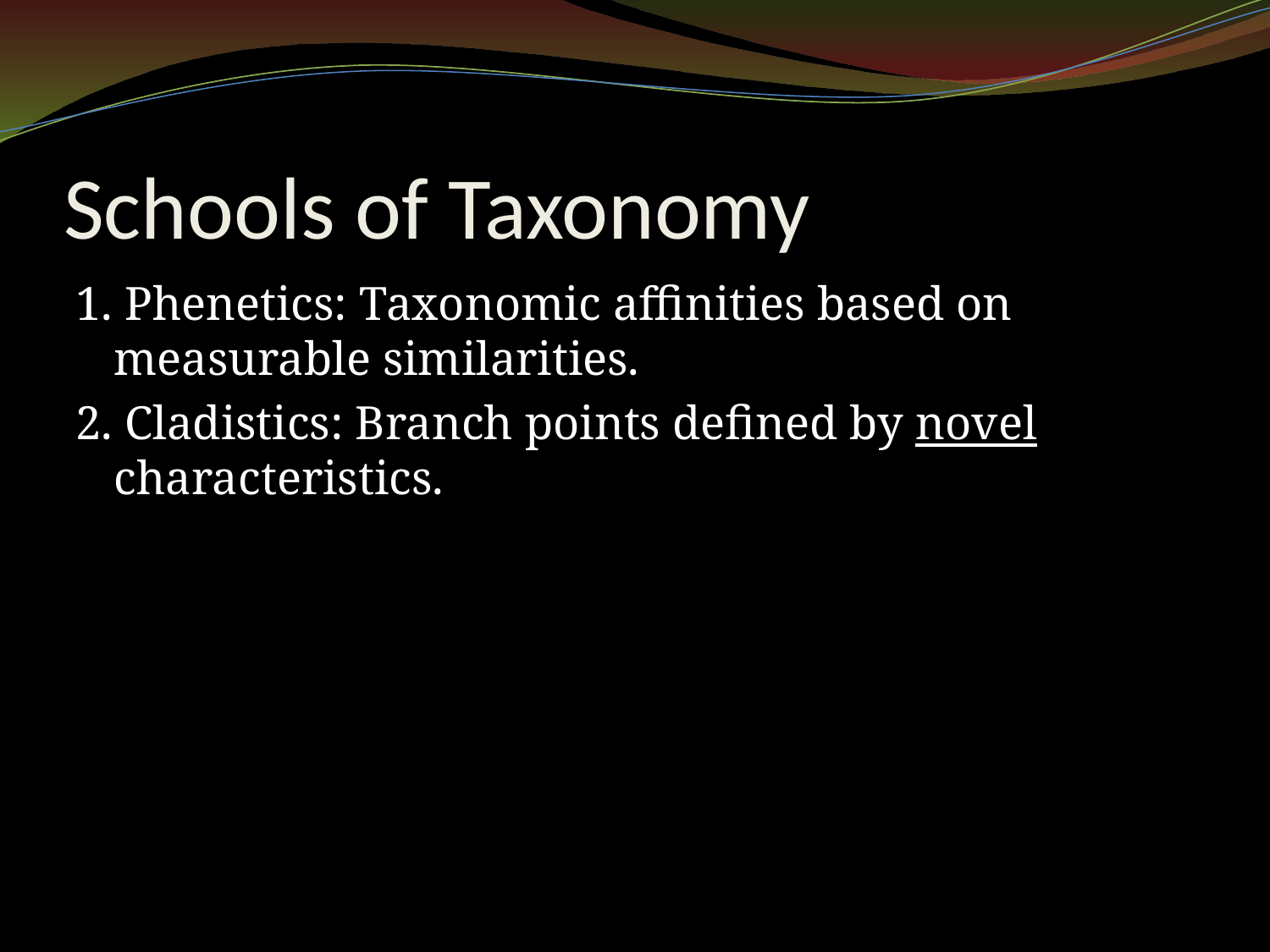

# Schools of Taxonomy
1. Phenetics: Taxonomic affinities based on measurable similarities.
2. Cladistics: Branch points defined by novel characteristics.